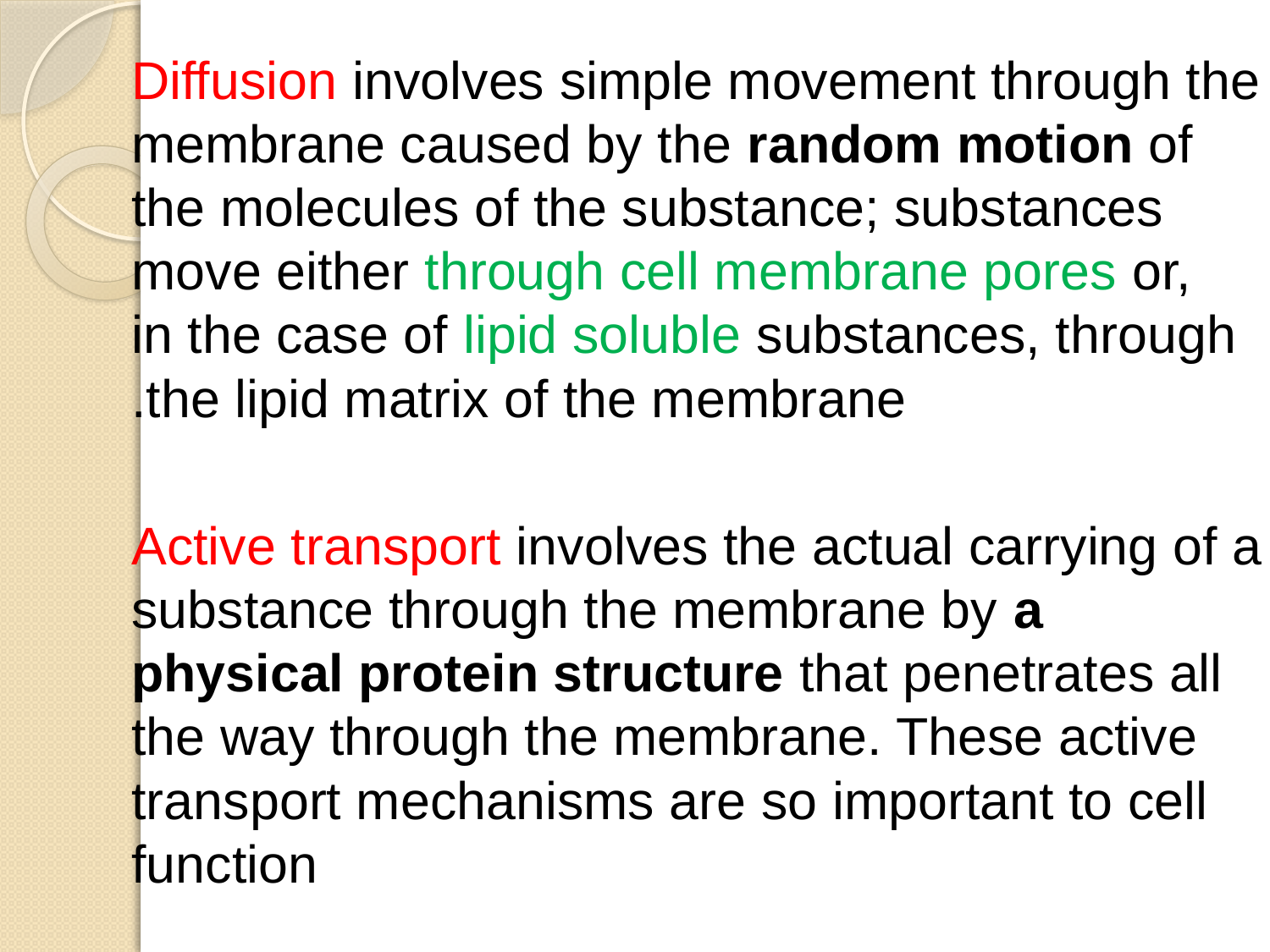

Diffusion involves simple movement through the membrane caused by the random motion of the molecules of the substance; substances move either through cell membrane pores or, in the case of lipid soluble substances, through the lipid matrix of the membrane.

Active transport involves the actual carrying of a substance through the membrane by a physical protein structure that penetrates all the way through the membrane. These active transport mechanisms are so important to cell function